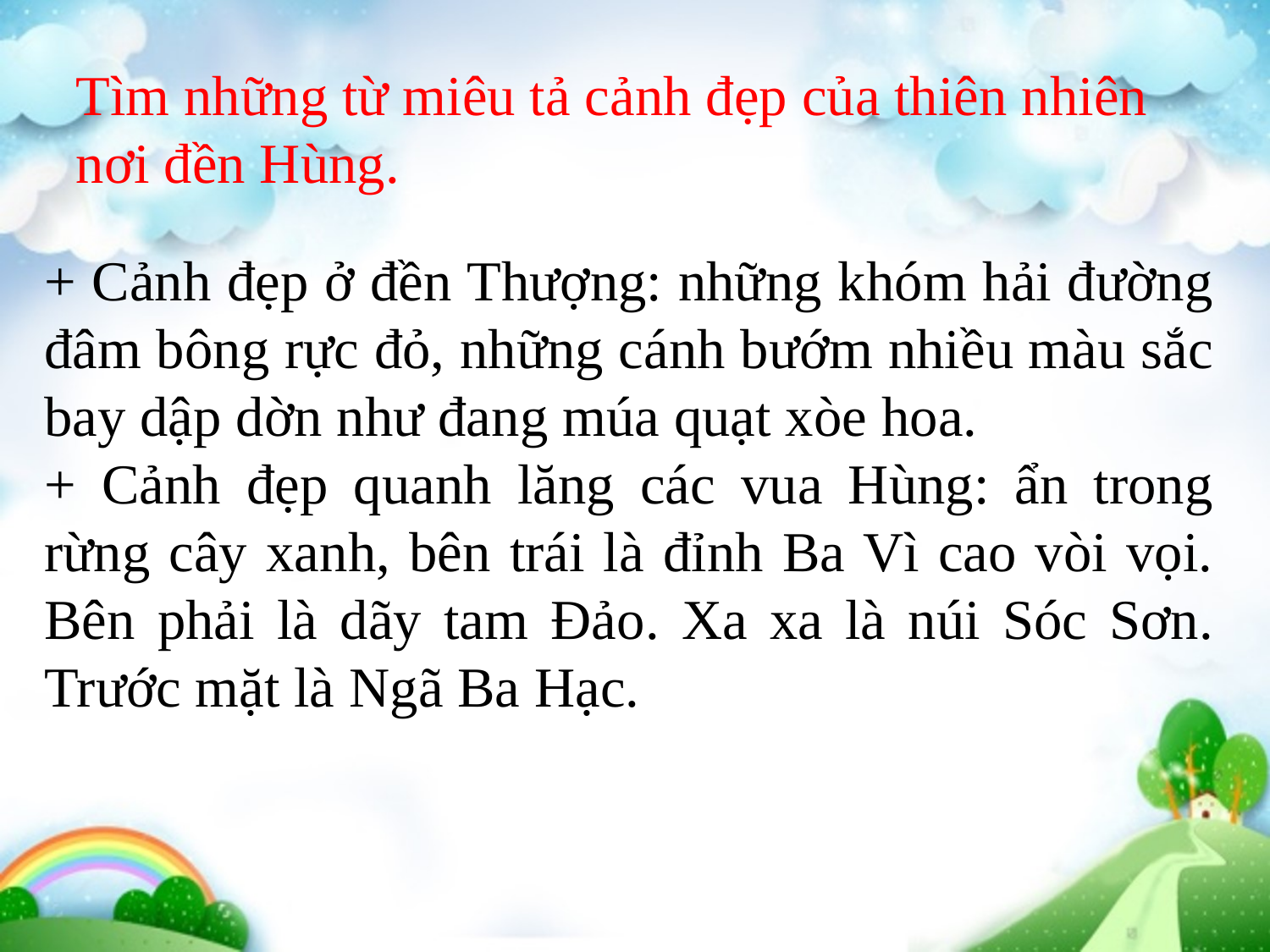

Tìm những từ miêu tả cảnh đẹp của thiên nhiên nơi đền Hùng.
+ Cảnh đẹp ở đền Thượng: những khóm hải đường đâm bông rực đỏ, những cánh bướm nhiều màu sắc bay dập dờn như đang múa quạt xòe hoa.
+ Cảnh đẹp quanh lăng các vua Hùng: ẩn trong rừng cây xanh, bên trái là đỉnh Ba Vì cao vòi vọi. Bên phải là dãy tam Đảo. Xa xa là núi Sóc Sơn. Trước mặt là Ngã Ba Hạc.